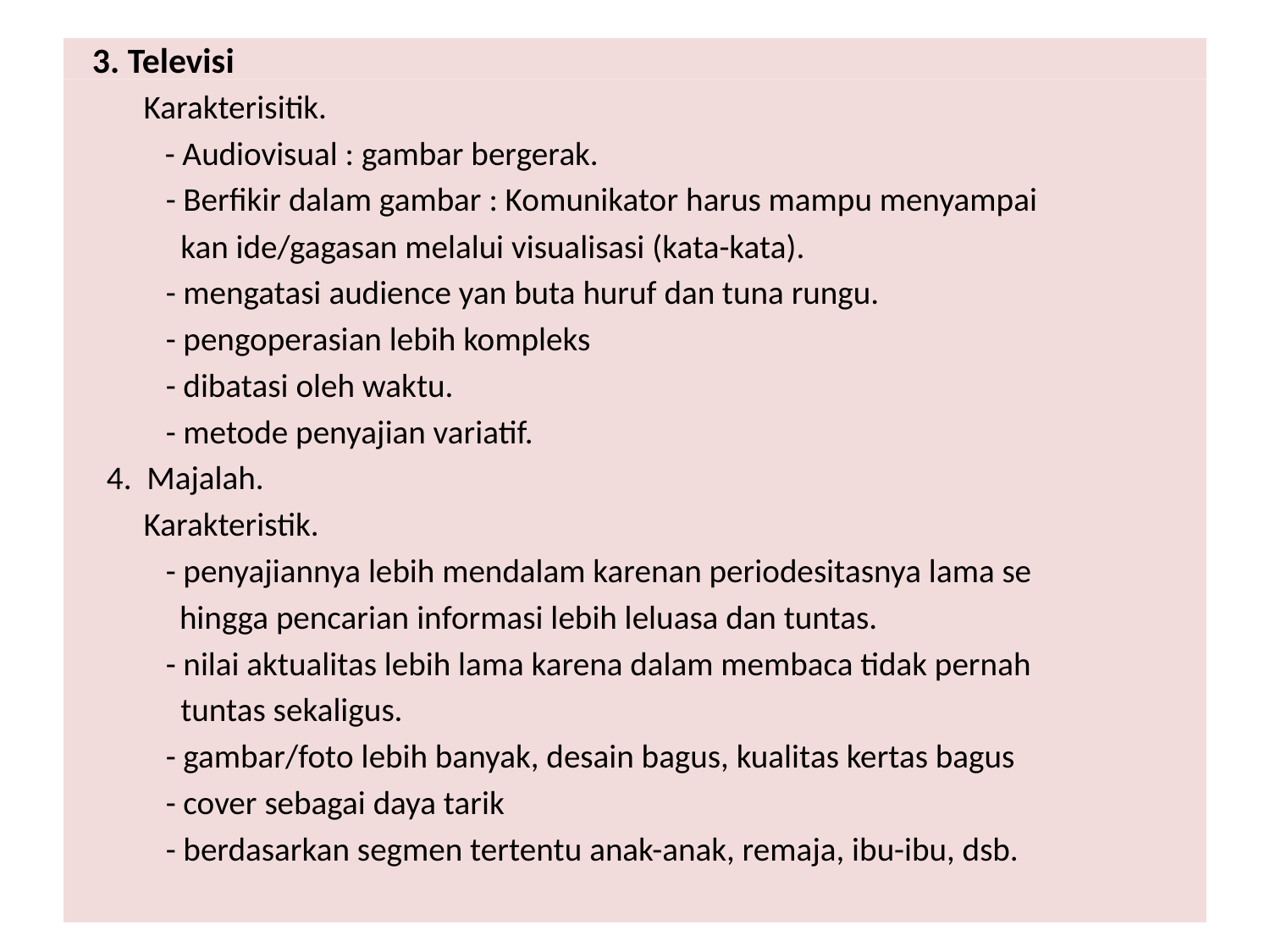

# 3. Televisi
       Karakterisitik.
	     - Audiovisual : gambar bergerak.
          - Berfikir dalam gambar : Komunikator harus mampu menyampai
            kan ide/gagasan melalui visualisasi (kata-kata).
          - mengatasi audience yan buta huruf dan tuna rungu.
          - pengoperasian lebih kompleks
          - dibatasi oleh waktu.
          - metode penyajian variatif.
  4.  Majalah.
       Karakteristik.
          - penyajiannya lebih mendalam karenan periodesitasnya lama se
  	       hingga pencarian informasi lebih leluasa dan tuntas.
          - nilai aktualitas lebih lama karena dalam membaca tidak pernah
            tuntas sekaligus.
          - gambar/foto lebih banyak, desain bagus, kualitas kertas bagus
          - cover sebagai daya tarik
          - berdasarkan segmen tertentu anak-anak, remaja, ibu-ibu, dsb.